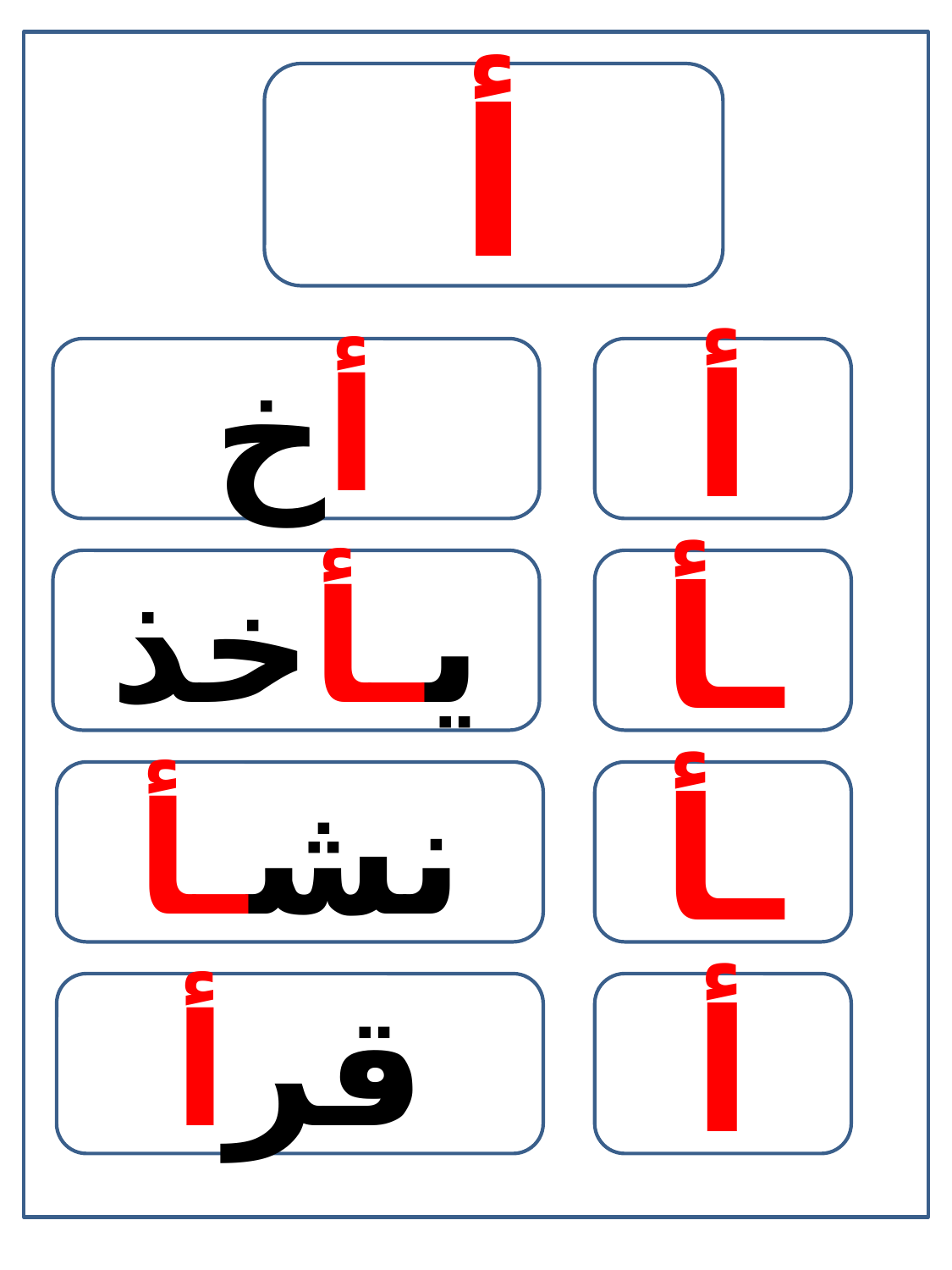

أ
أخ
أ
يـأخذ
ـأ
نشـأ
ـأ
قرأ
أ